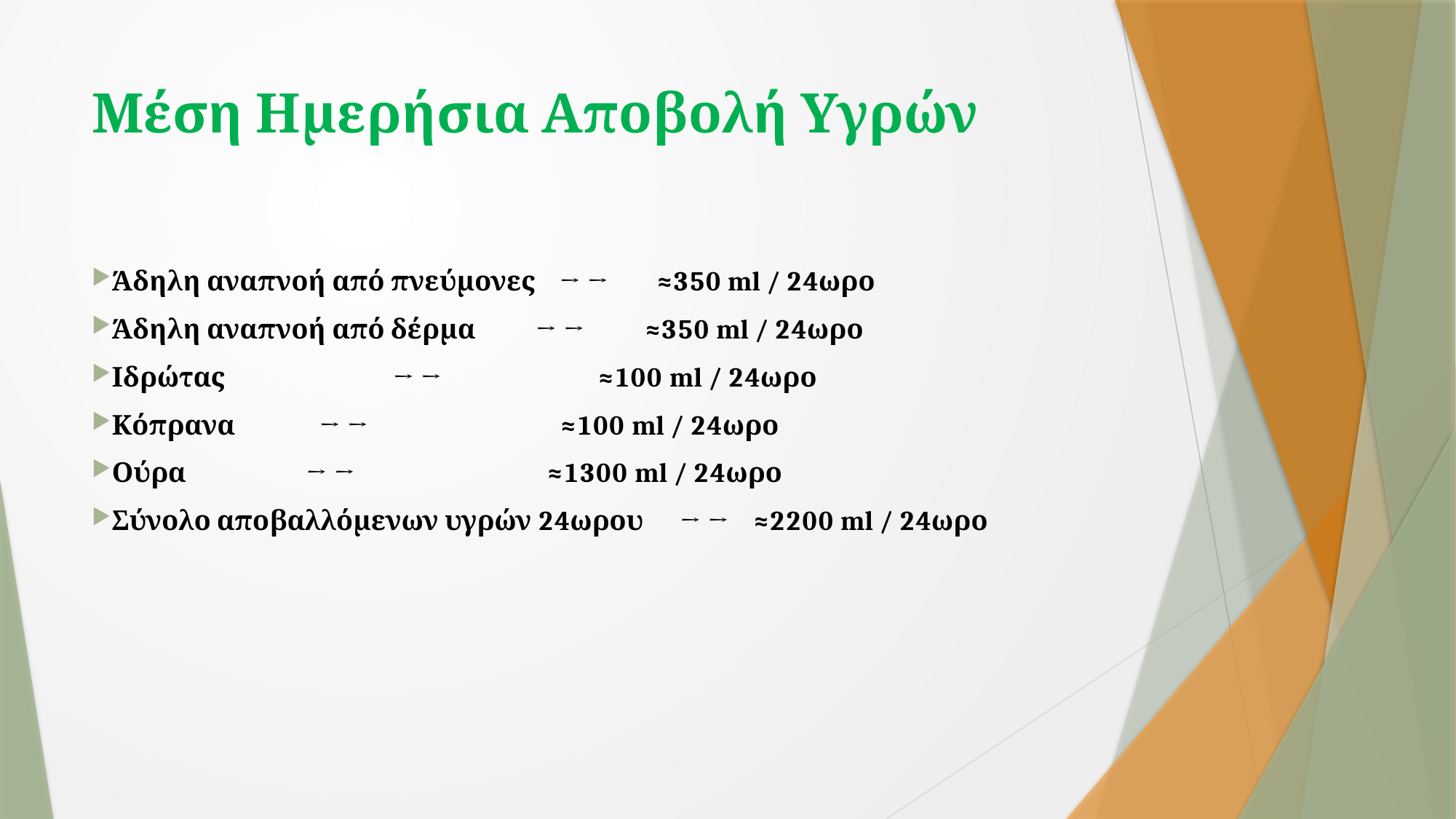

# Μέση Ημερήσια Αποβολή Υγρών
Άδηλη αναπνοή από πνεύμονες    → →        ≈350 ml / 24ωρο
Άδηλη αναπνοή από δέρμα          → →          ≈350 ml / 24ωρο
Ιδρώτας                            → →                          ≈100 ml / 24ωρο
Κόπρανα              → →                                ≈100 ml / 24ωρο
Ούρα                    → →                                ≈1300 ml / 24ωρο
Σύνολο αποβαλλόμενων υγρών 24ωρου      → →    ≈2200 ml / 24ωρο